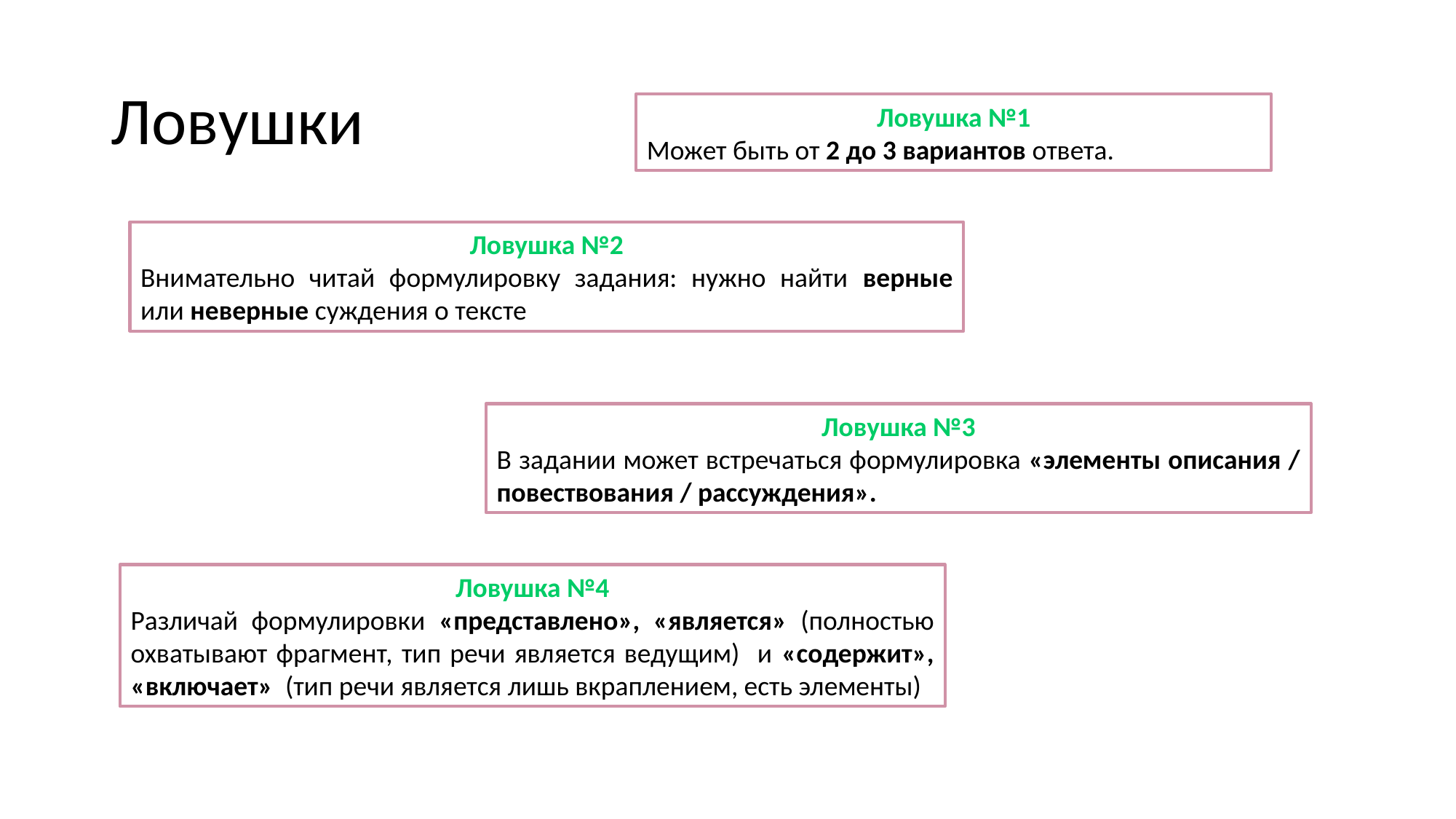

# Ловушки
Ловушка №1
Может быть от 2 до 3 вариантов ответа.
Ловушка №2
Внимательно читай формулировку задания: нужно найти верные или неверные суждения о тексте
Ловушка №3
В задании может встречаться формулировка «элементы описания / повествования / рассуждения».
Ловушка №4
Различай формулировки «представлено», «является» (полностью охватывают фрагмент, тип речи является ведущим)  и «содержит», «включает»  (тип речи является лишь вкраплением, есть элементы)